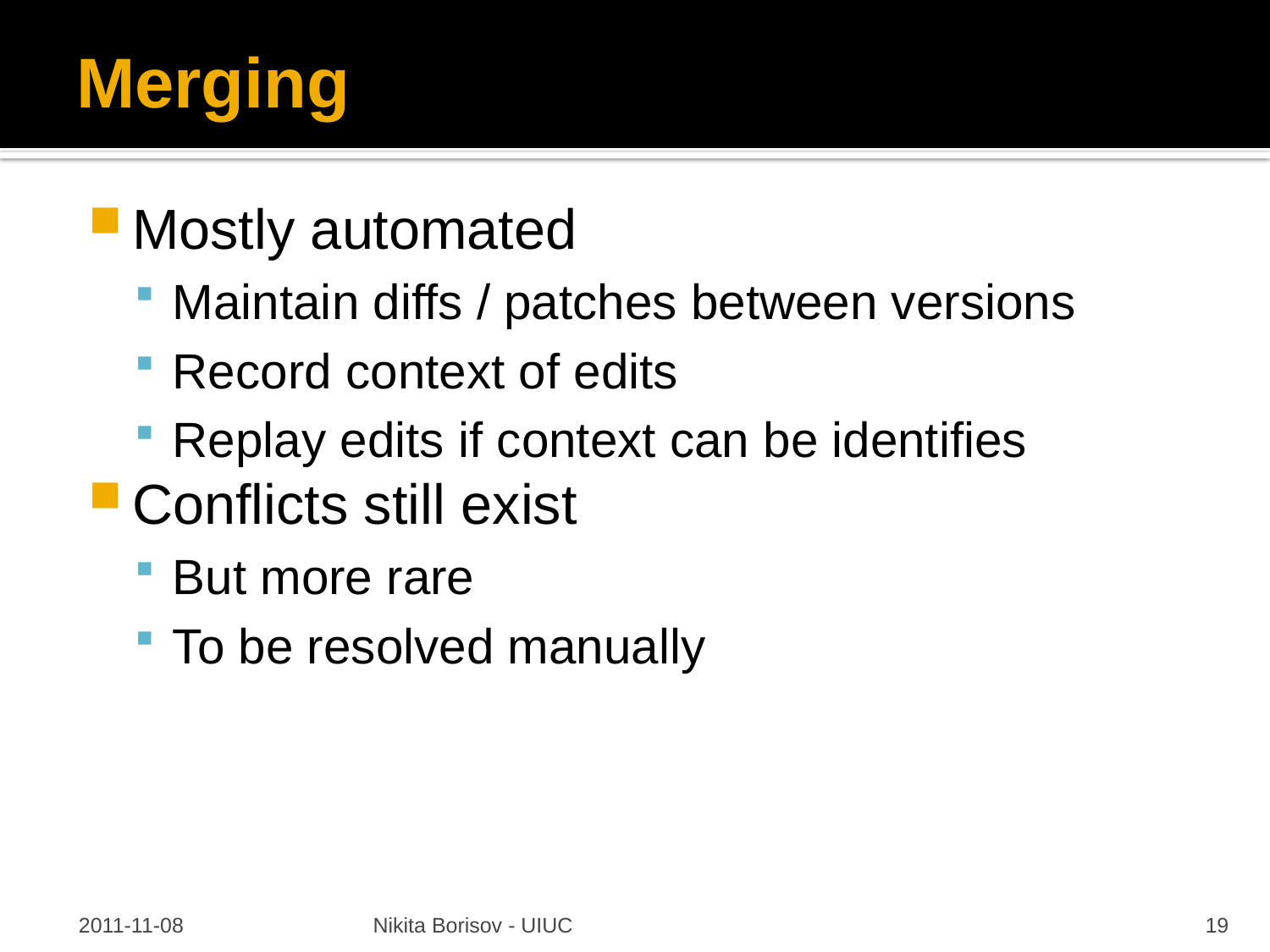

# Merging
Mostly automated
Maintain diffs / patches between versions
Record context of edits
Replay edits if context can be identifies
Conflicts still exist
But more rare
To be resolved manually
2011-11-08
Nikita Borisov - UIUC
19